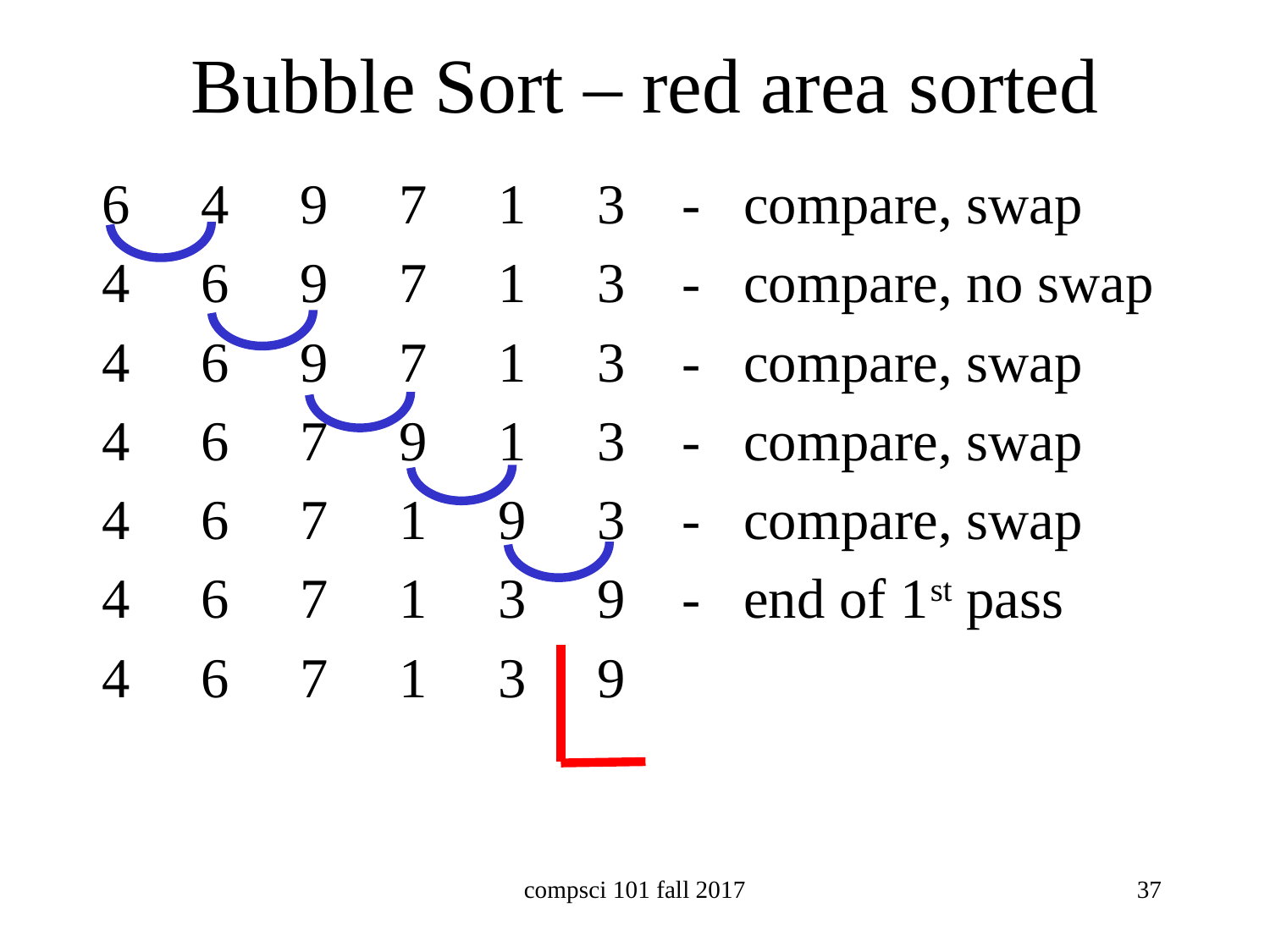

# Bubble Sort – red area sorted
6     4     9     7     1     3    -   compare, swap
4     6     9     7     1     3    -   compare, no swap
4     6     9     7     1     3    -   compare, swap
4     6     7     9     1     3    -   compare, swap
4     6     7     1     9     3    -   compare, swap
4     6     7     1     3     9    -   end of 1st pass
4     6     7     1     3     9

compsci 101 fall 2017
37